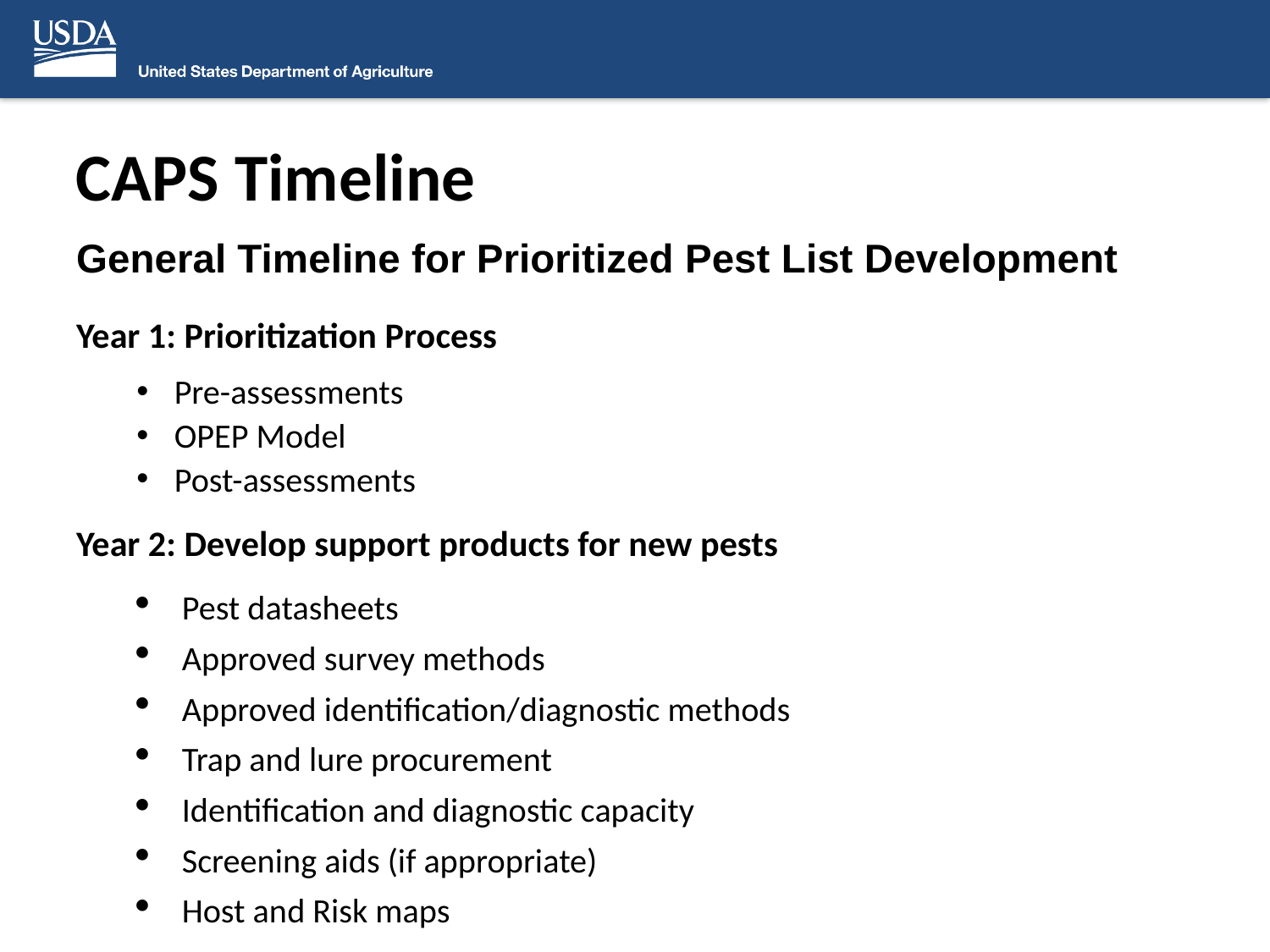

CAPS Timeline
General Timeline for Prioritized Pest List Development

Year 1: Prioritization Process
Pre-assessments
OPEP Model
Post-assessments
Year 2: Develop support products for new pests
Pest datasheets
Approved survey methods
Approved identification/diagnostic methods
Trap and lure procurement
Identification and diagnostic capacity
Screening aids (if appropriate)
Host and Risk maps